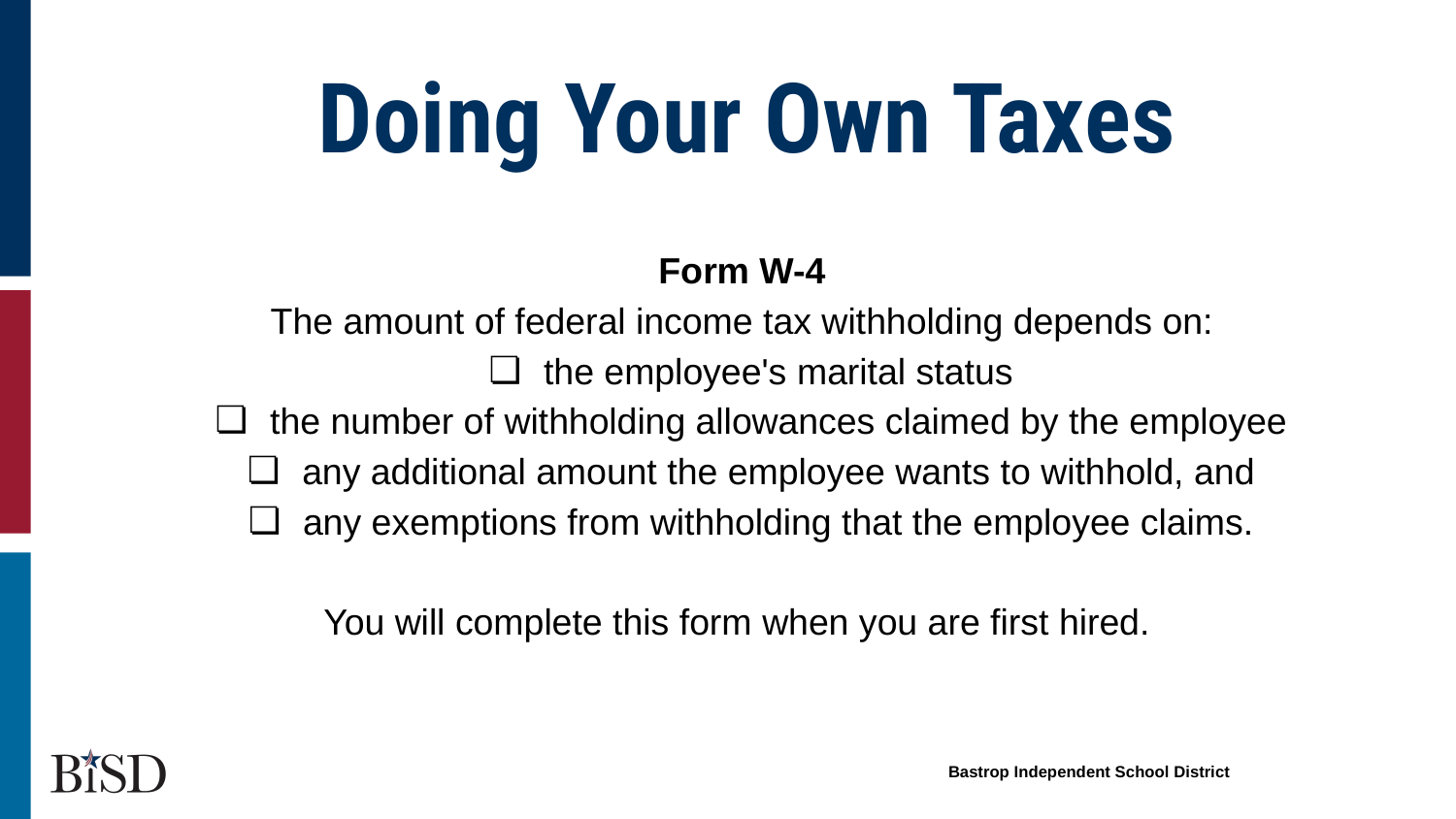

Doing Your Own Taxes

Form W-4
The amount of federal income tax withholding depends on:
the employee's marital status
the number of withholding allowances claimed by the employee
any additional amount the employee wants to withhold, and
any exemptions from withholding that the employee claims.

You will complete this form when you are first hired.

hi